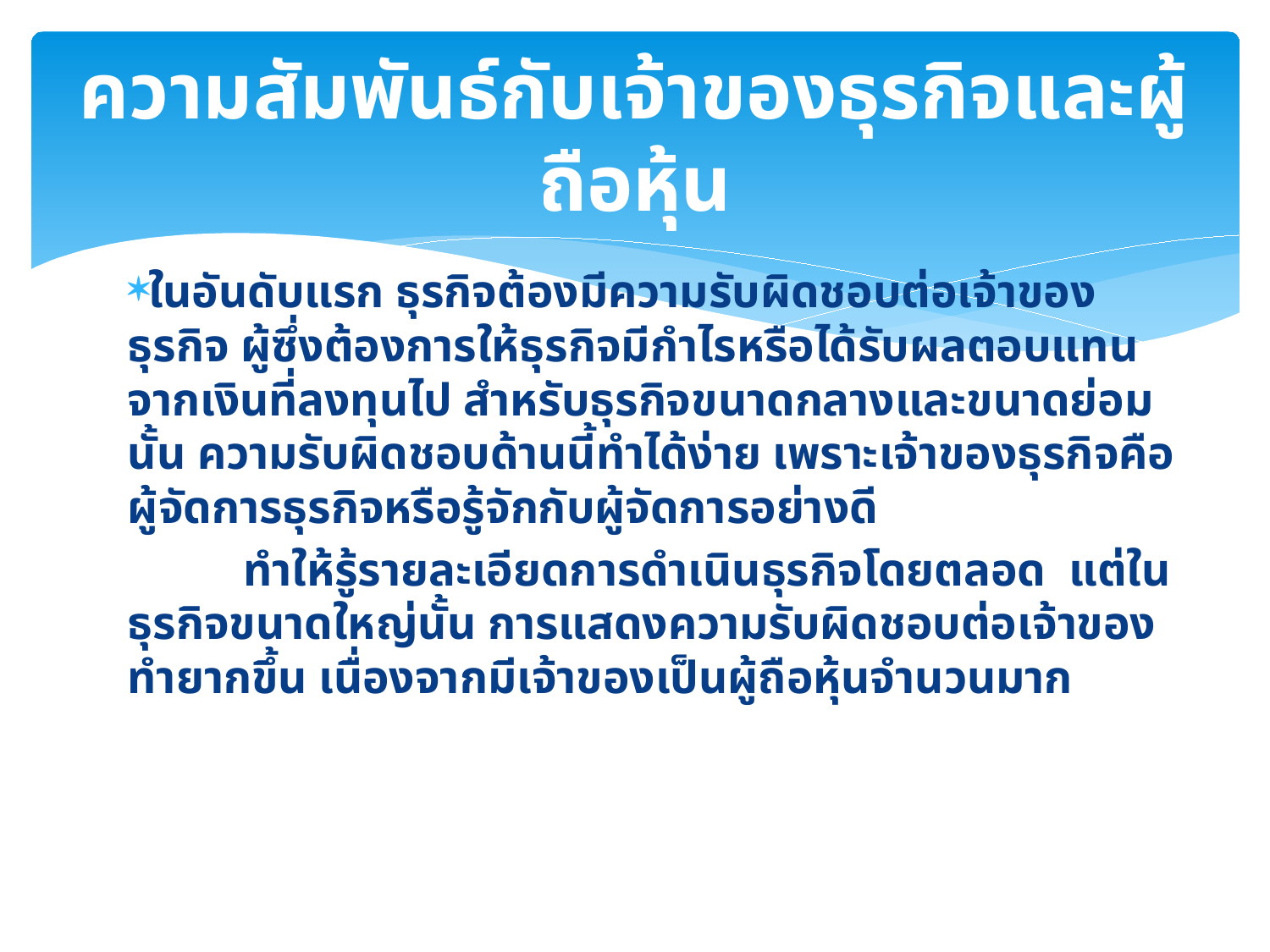

# ความสัมพันธ์กับเจ้าของธุรกิจและผู้ถือหุ้น
ในอันดับแรก ธุรกิจต้องมีความรับผิดชอบต่อเจ้าของธุรกิจ ผู้ซึ่งต้องการให้ธุรกิจมีกำไรหรือได้รับผลตอบแทนจากเงินที่ลงทุนไป สำหรับธุรกิจขนาดกลางและขนาดย่อมนั้น ความรับผิดชอบด้านนี้ทำได้ง่าย เพราะเจ้าของธุรกิจคือผู้จัดการธุรกิจหรือรู้จักกับผู้จัดการอย่างดี
	ทำให้รู้รายละเอียดการดำเนินธุรกิจโดยตลอด  แต่ในธุรกิจขนาดใหญ่นั้น การแสดงความรับผิดชอบต่อเจ้าของทำยากขึ้น เนื่องจากมีเจ้าของเป็นผู้ถือหุ้นจำนวนมาก